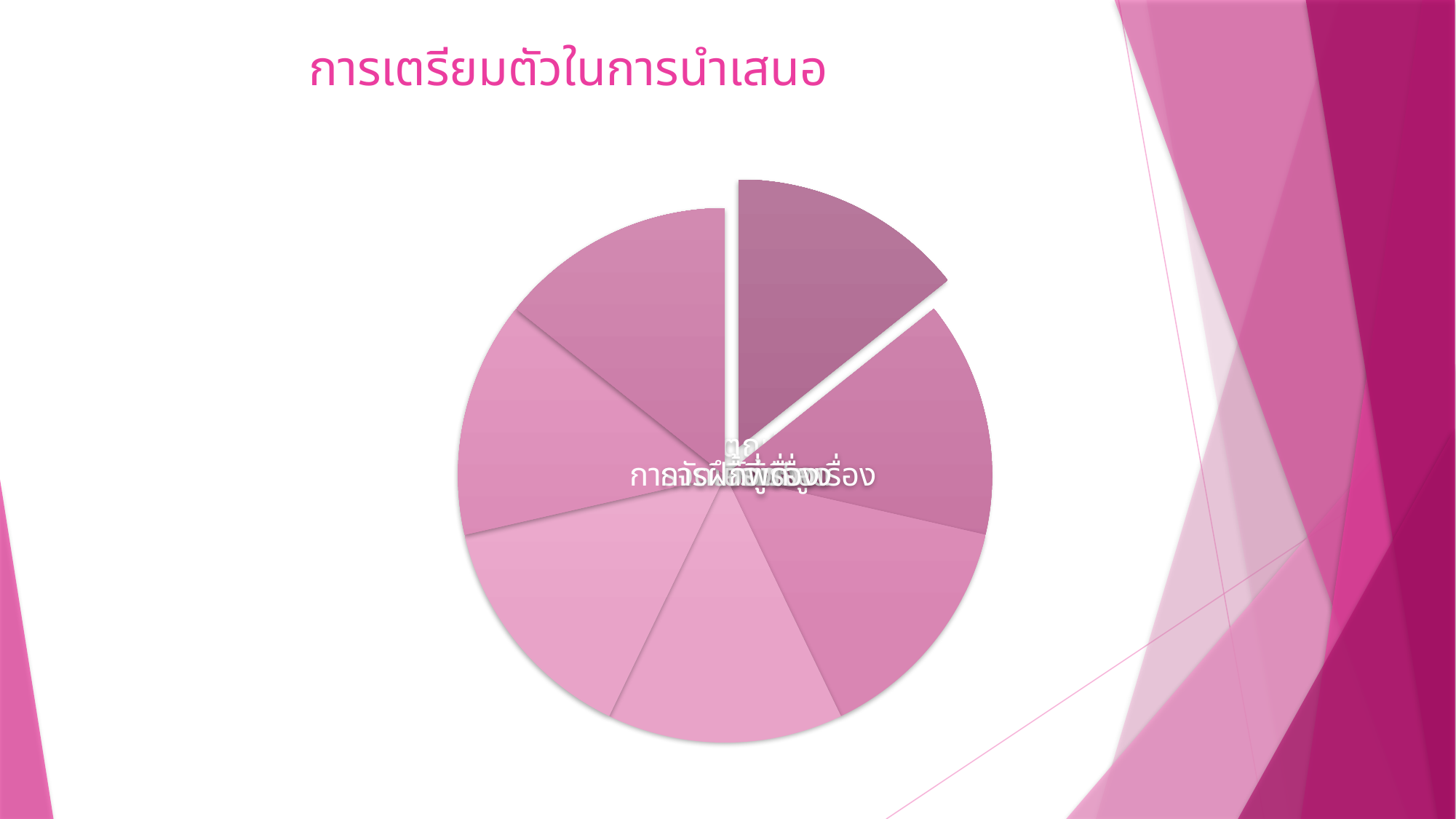

# การเตรียมตัวในการนำเสนอ
กำหนดวัตถุประสงค์
วิเคราะห์ผู้ฟัง
เลือกเรื่องที่จะพูด
กำหนดขอบเขตของเรื่อง
การวางโครงเรื่อง
การจัดเนื้อเรื่อง
การฝึกพูด